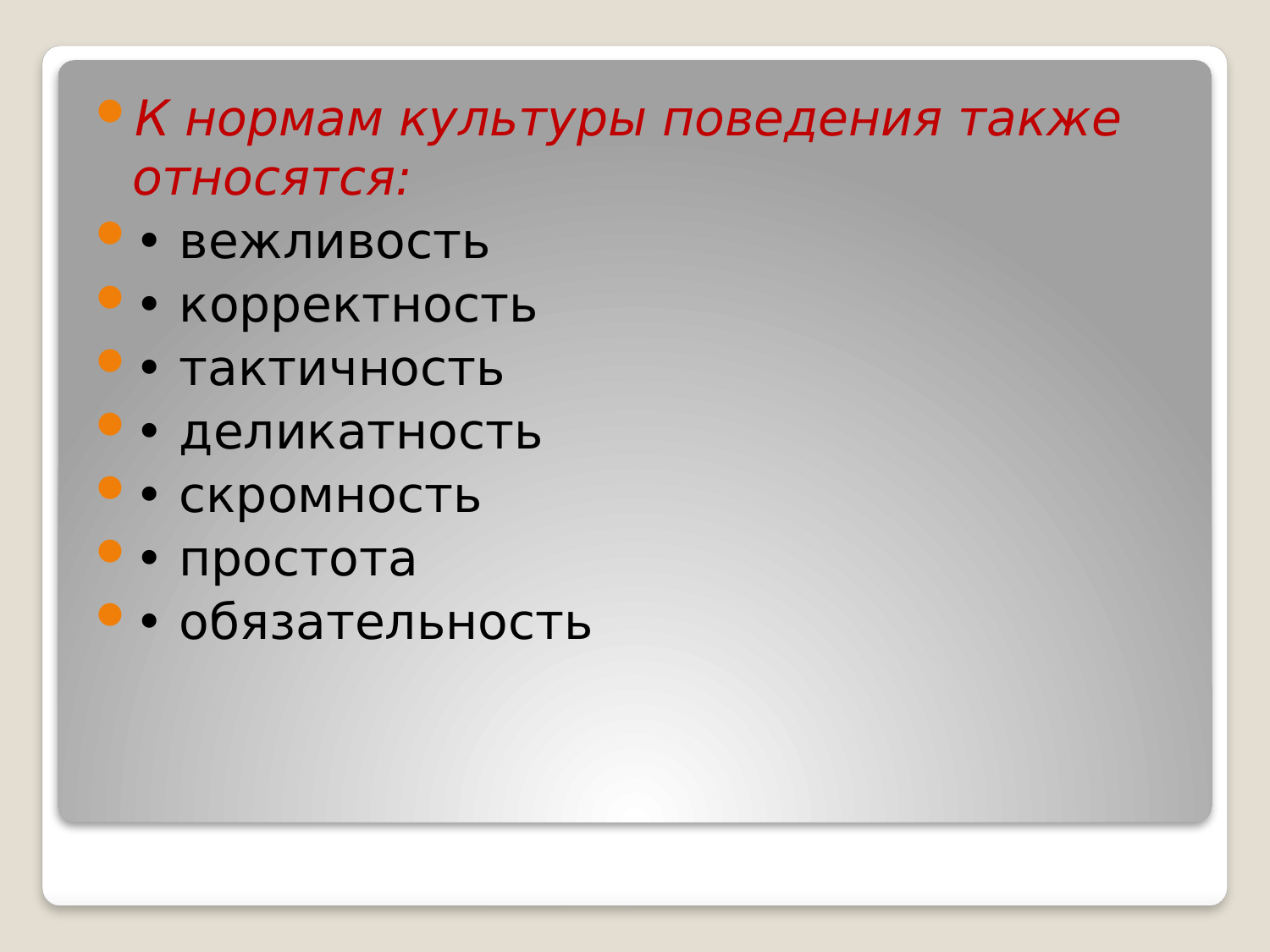

К нормам культуры поведения также относятся:
• вежливость
• корректность
• тактичность
• деликатность
• скромность
• простота
• обязательность
#